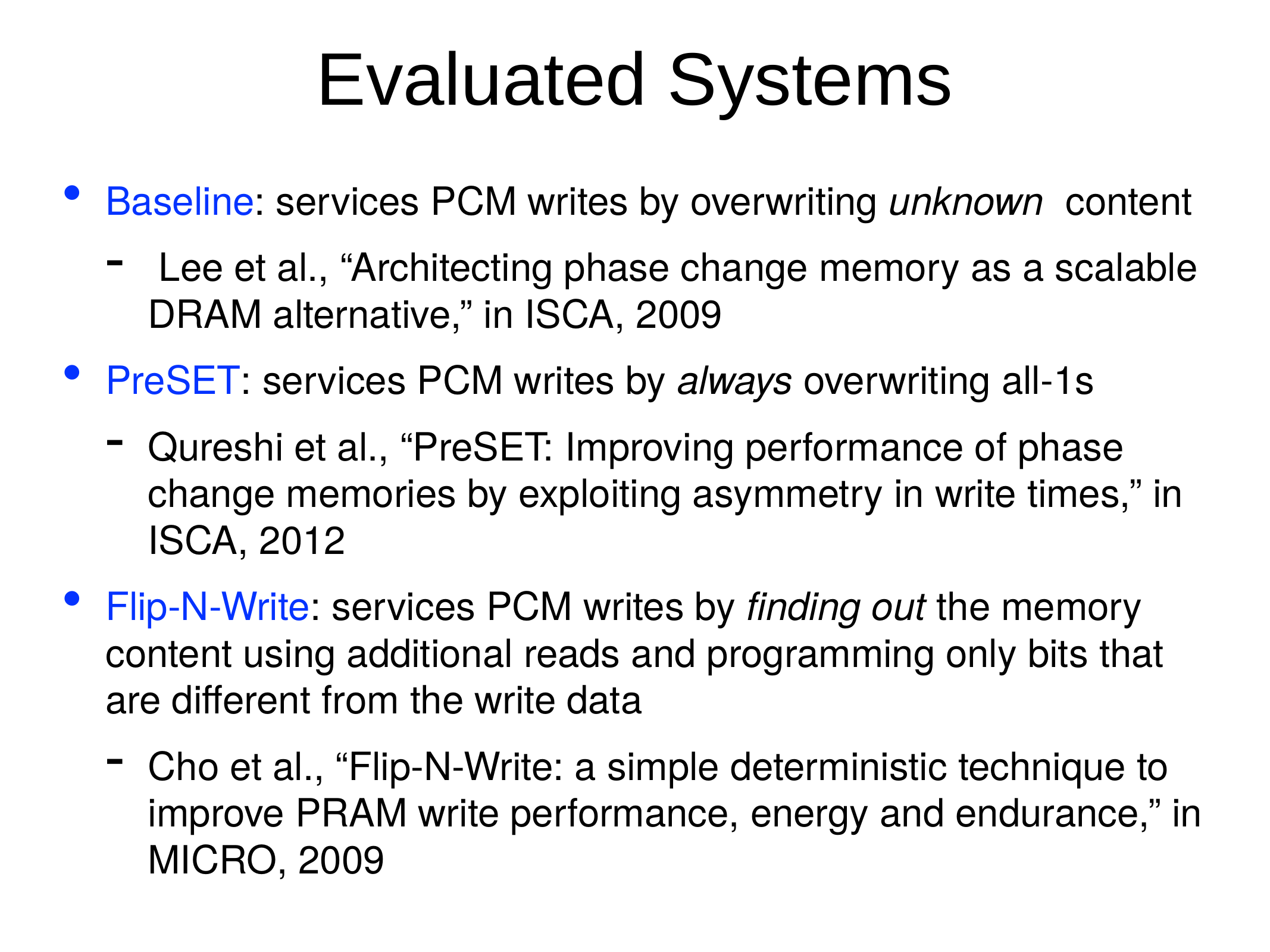

# Evaluated Systems
Baseline: services PCM writes by overwriting unknown  content
 Lee et al., “Architecting phase change memory as a scalable DRAM alternative,” in ISCA, 2009
PreSET: services PCM writes by always overwriting all-1s
Qureshi et al., “PreSET: Improving performance of phase change memories by exploiting asymmetry in write times,” in ISCA, 2012
Flip-N-Write: services PCM writes by finding out the memory content using additional reads and programming only bits that are different from the write data
Cho et al., “Flip-N-Write: a simple deterministic technique to improve PRAM write performance, energy and endurance,” in MICRO, 2009
37